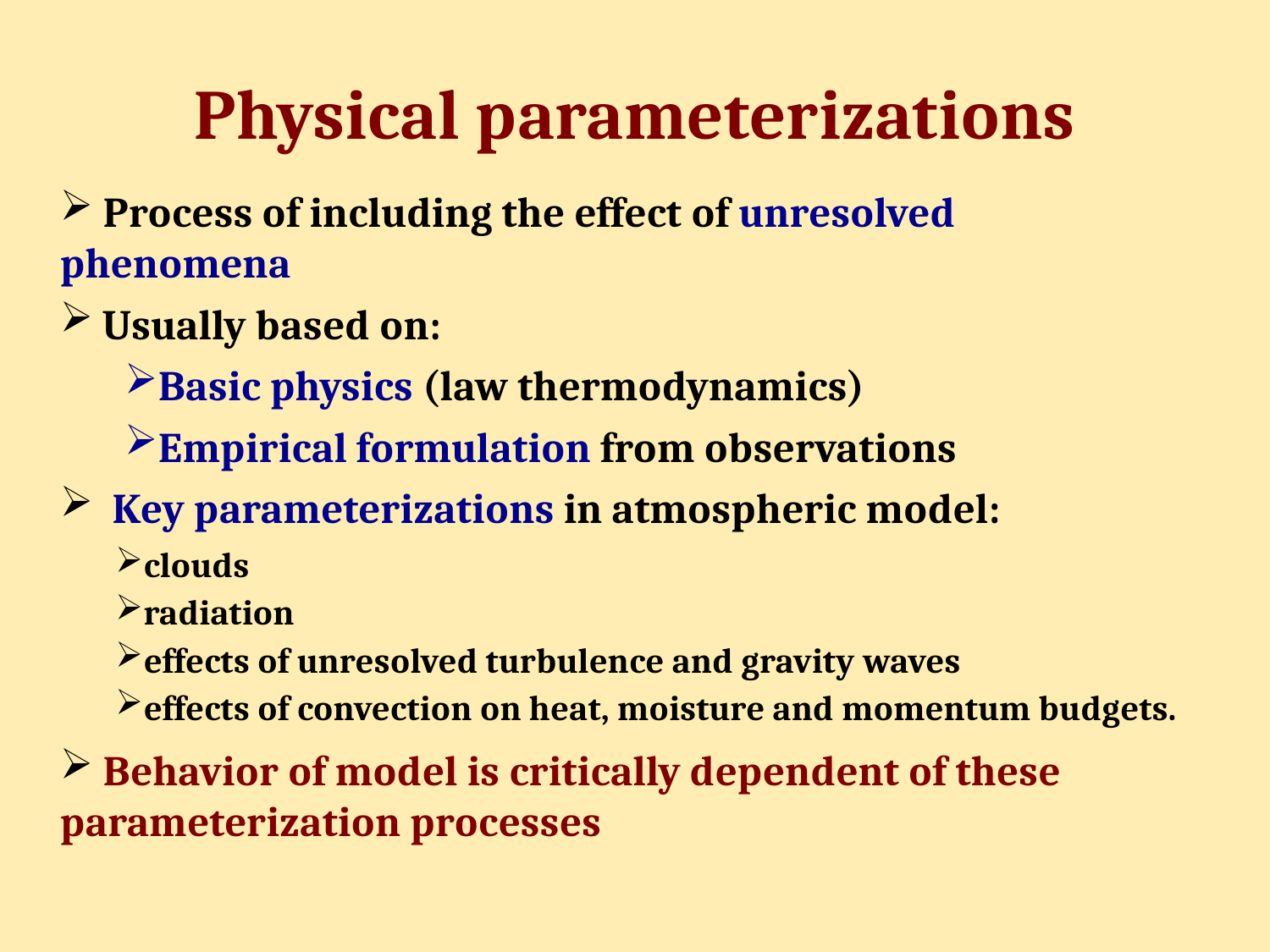

# Physical parameterizations
 Process of including the effect of unresolved phenomena
 Usually based on:
Basic physics (law thermodynamics)
Empirical formulation from observations
  Key parameterizations in atmospheric model:
clouds
radiation
effects of unresolved turbulence and gravity waves
effects of convection on heat, moisture and momentum budgets.
 Behavior of model is critically dependent of these parameterization processes